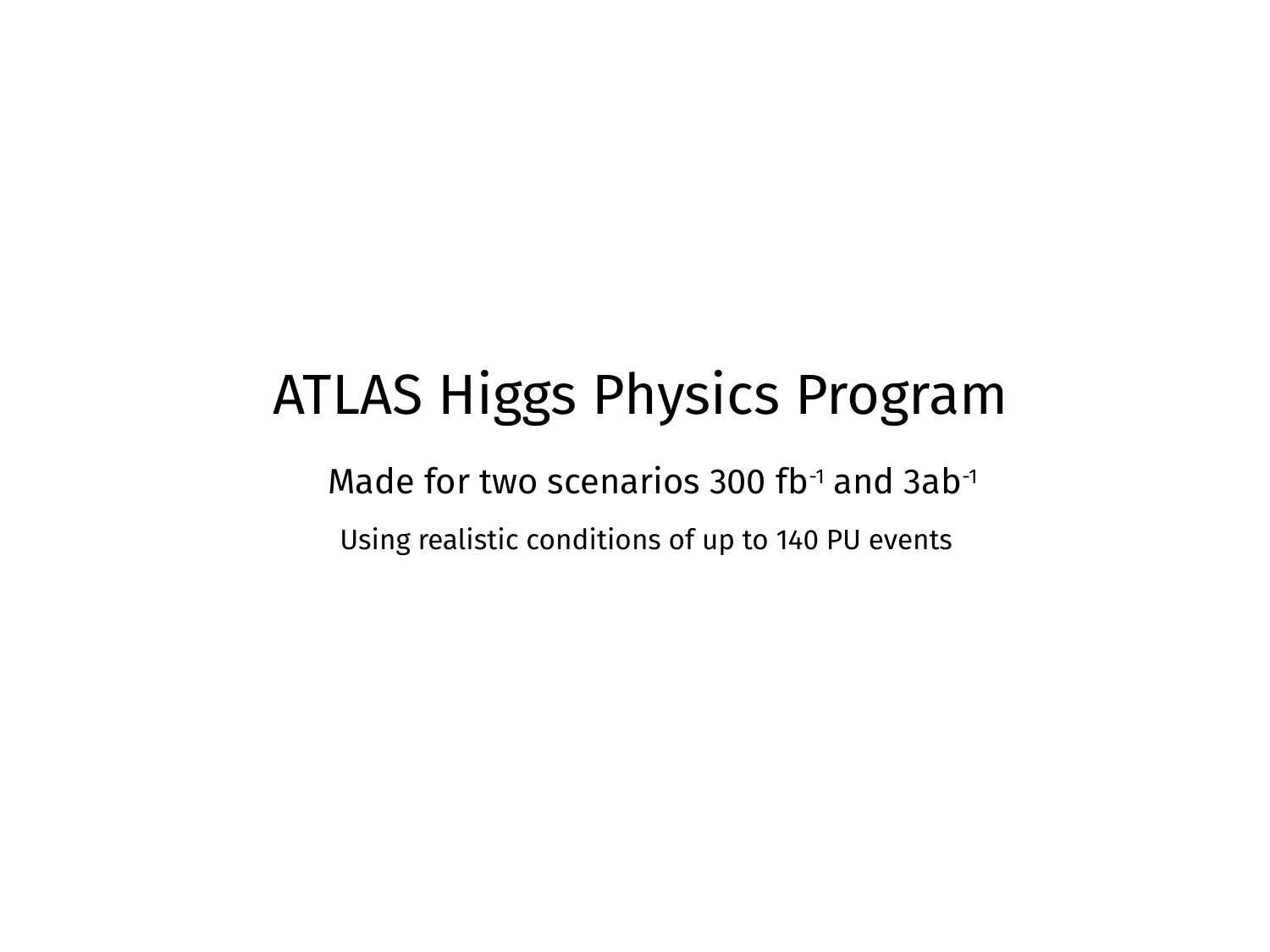

ATLAS Higgs Physics Program
Made for two scenarios 300 fb-1 and 3ab-1
Using realistic conditions of up to 140 PU events